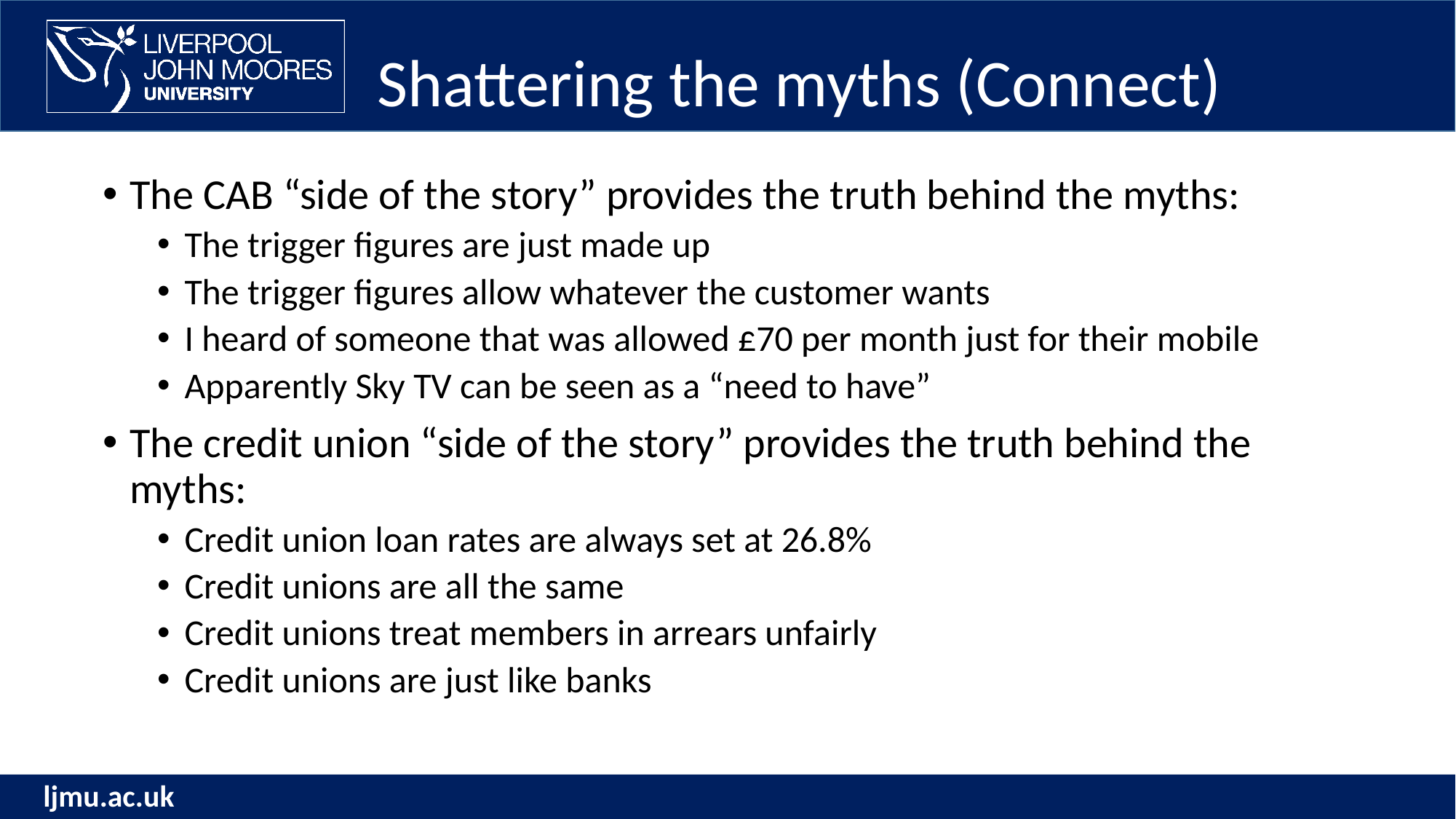

# Shattering the myths (Connect)
The CAB “side of the story” provides the truth behind the myths:
The trigger figures are just made up
The trigger figures allow whatever the customer wants
I heard of someone that was allowed £70 per month just for their mobile
Apparently Sky TV can be seen as a “need to have”
The credit union “side of the story” provides the truth behind the myths:
Credit union loan rates are always set at 26.8%
Credit unions are all the same
Credit unions treat members in arrears unfairly
Credit unions are just like banks